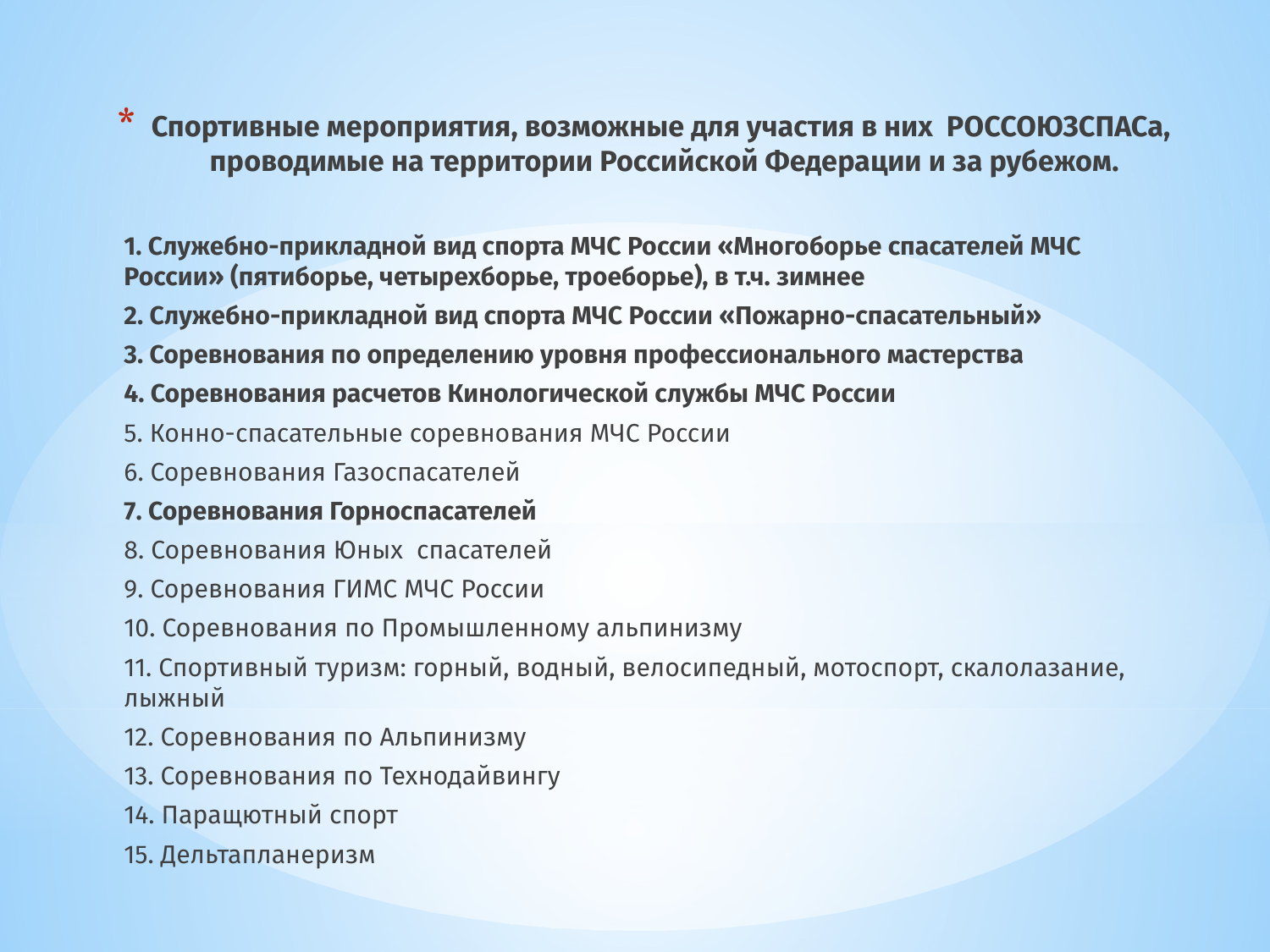

Спортивные мероприятия, возможные для участия в них  РОССОЮЗСПАСа,  проводимые на территории Российской Федерации и за рубежом.

1. Служебно-прикладной вид спорта МЧС России «Многоборье спасателей МЧС России» (пятиборье, четырехборье, троеборье), в т.ч. зимнее
2. Служебно-прикладной вид спорта МЧС России «Пожарно-спасательный»
3. Соревнования по определению уровня профессионального мастерства
4. Соревнования расчетов Кинологической службы МЧС России
5. Конно-спасательные соревнования МЧС России
6. Соревнования Газоспасателей
7. Соревнования Горноспасателей
8. Соревнования Юных  спасателей
9. Соревнования ГИМС МЧС России
10. Соревнования по Промышленному альпинизму
11. Спортивный туризм: горный, водный, велосипедный, мотоспорт, скалолазание, лыжный
12. Соревнования по Альпинизму
13. Соревнования по Технодайвингу
14. Паращютный спорт
15. Дельтапланеризм